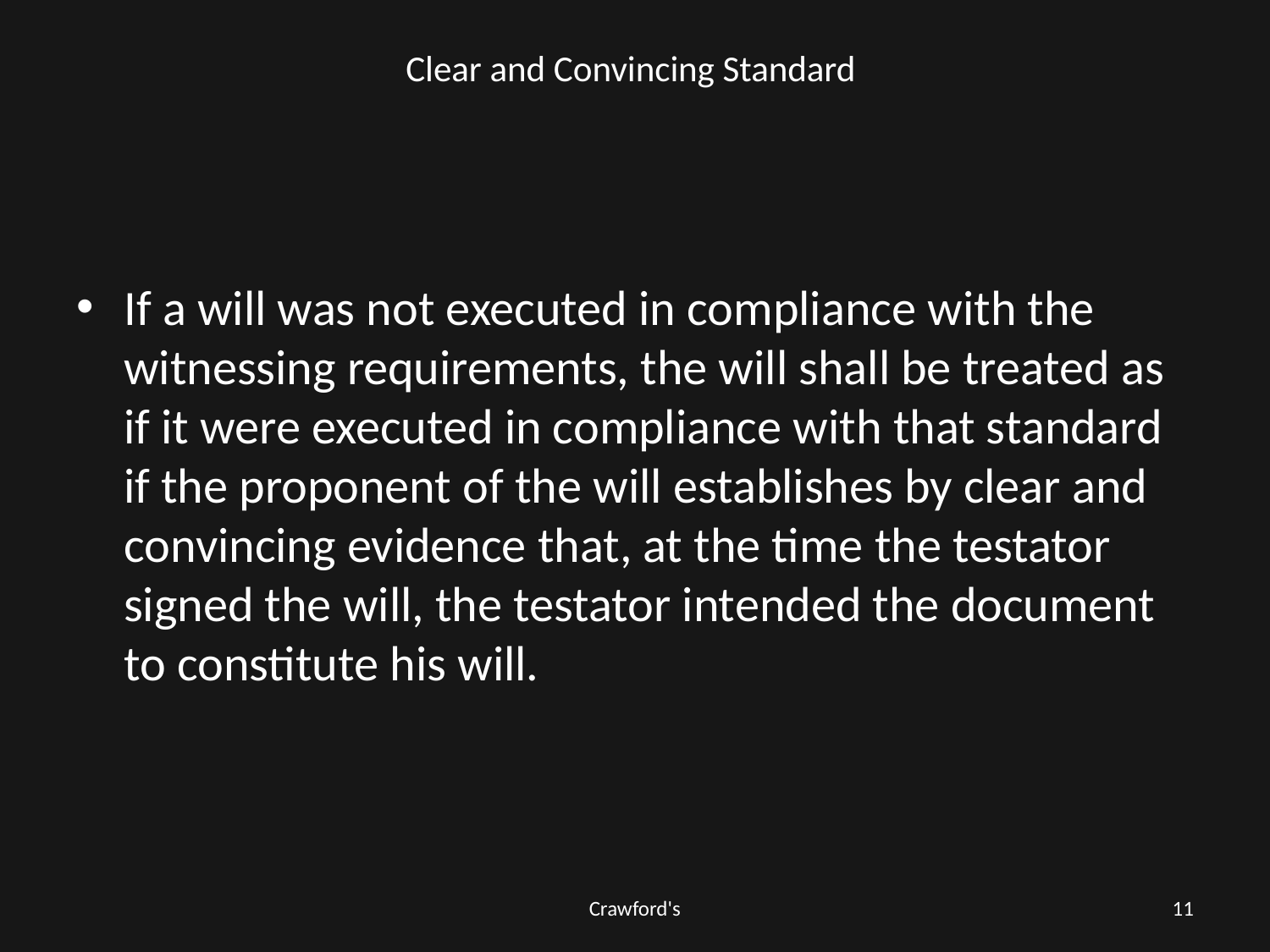

# Clear and Convincing Standard

If a will was not executed in compliance with the witnessing requirements, the will shall be treated as if it were executed in compliance with that standard if the proponent of the will establishes by clear and convincing evidence that, at the time the testator signed the will, the testator intended the document to constitute his will.

Crawford's
11